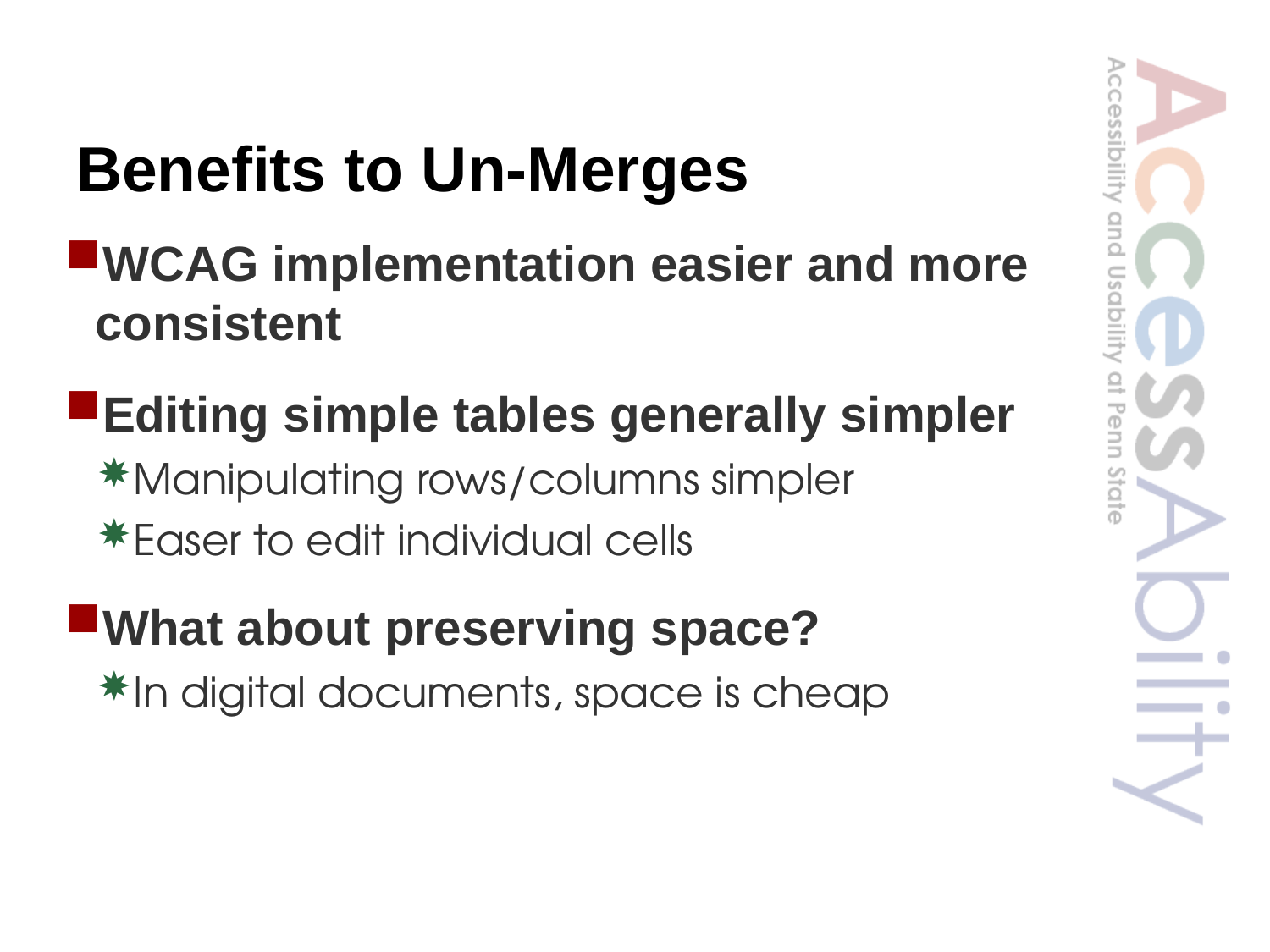

# Benefits to Un-Merges
WCAG implementation easier and more consistent
Editing simple tables generally simpler
Manipulating rows/columns simpler
Easer to edit individual cells
What about preserving space?
In digital documents, space is cheap